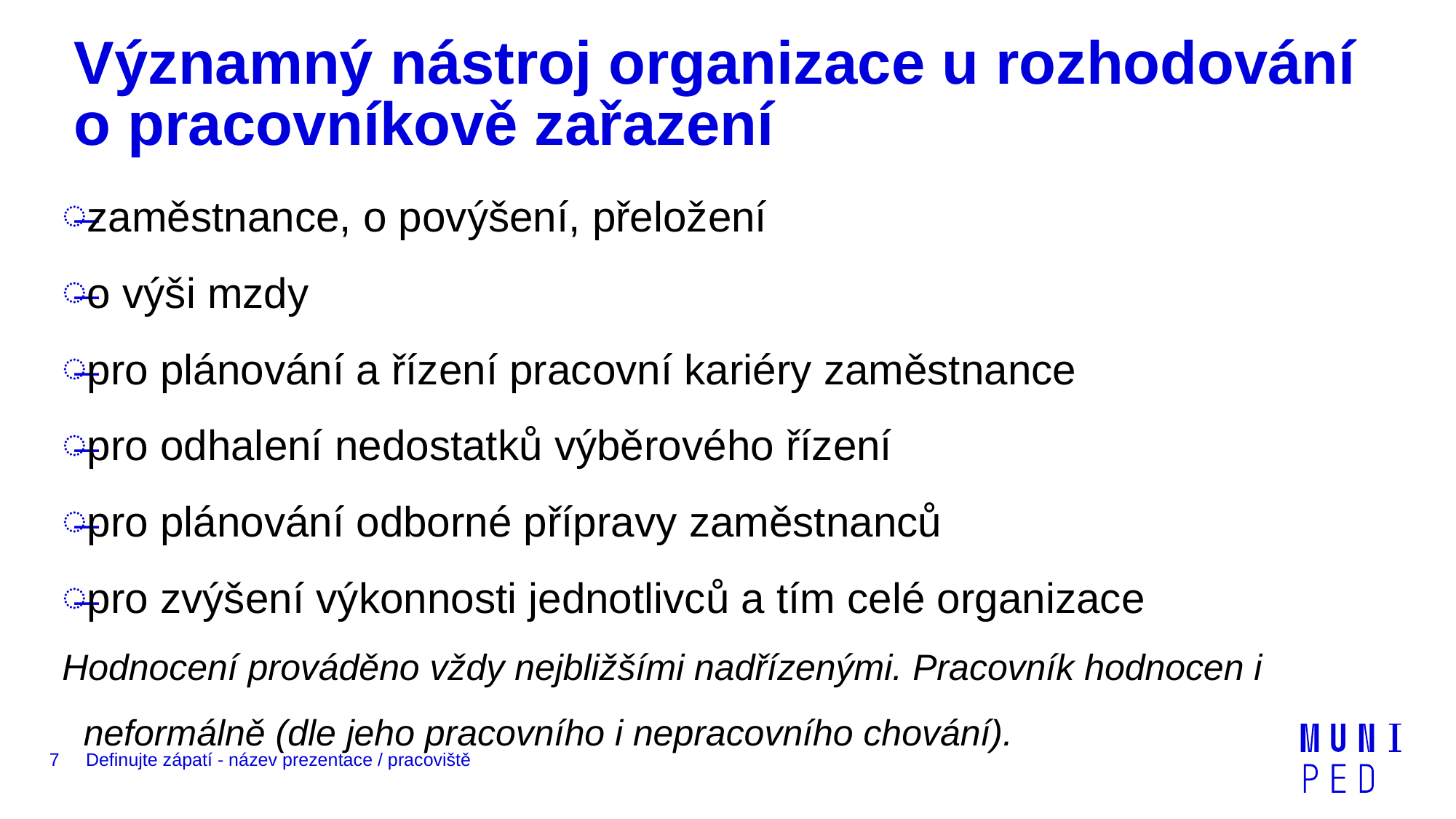

# Významný nástroj organizace u rozhodování o pracovníkově zařazení
zaměstnance, o povýšení, přeložení
o výši mzdy
pro plánování a řízení pracovní kariéry zaměstnance
pro odhalení nedostatků výběrového řízení
pro plánování odborné přípravy zaměstnanců
pro zvýšení výkonnosti jednotlivců a tím celé organizace
Hodnocení prováděno vždy nejbližšími nadřízenými. Pracovník hodnocen i neformálně (dle jeho pracovního i nepracovního chování).

7
Definujte zápatí - název prezentace / pracoviště